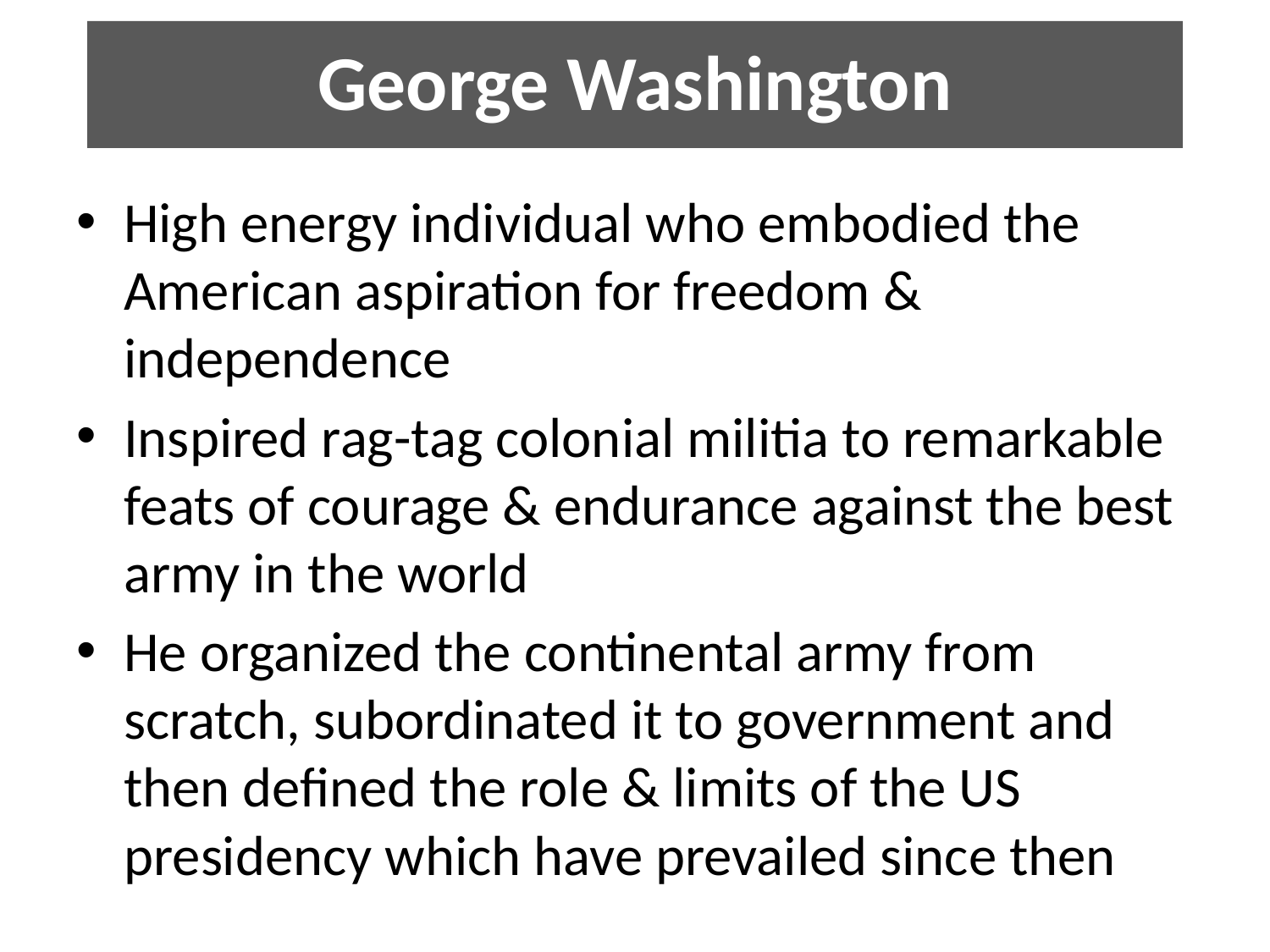

# George Washington

High energy individual who embodied the American aspiration for freedom & independence
Inspired rag-tag colonial militia to remarkable feats of courage & endurance against the best army in the world
He organized the continental army from scratch, subordinated it to government and then defined the role & limits of the US presidency which have prevailed since then